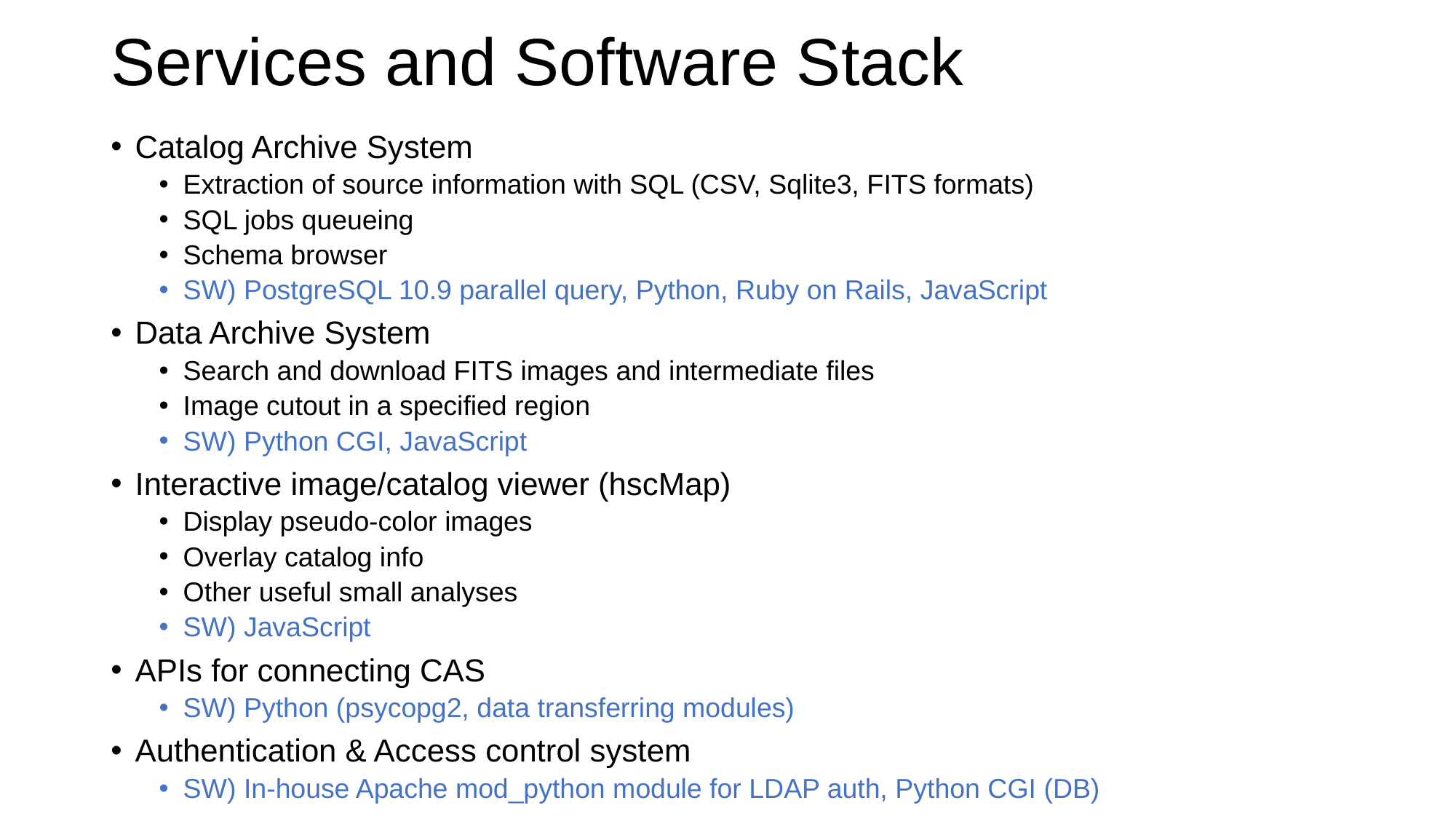

# Services and Software Stack
Catalog Archive System
Extraction of source information with SQL (CSV, Sqlite3, FITS formats)
SQL jobs queueing
Schema browser
SW) PostgreSQL 10.9 parallel query, Python, Ruby on Rails, JavaScript
Data Archive System
Search and download FITS images and intermediate files
Image cutout in a specified region
SW) Python CGI, JavaScript
Interactive image/catalog viewer (hscMap)
Display pseudo-color images
Overlay catalog info
Other useful small analyses
SW) JavaScript
APIs for connecting CAS
SW) Python (psycopg2, data transferring modules)
Authentication & Access control system
SW) In-house Apache mod_python module for LDAP auth, Python CGI (DB)